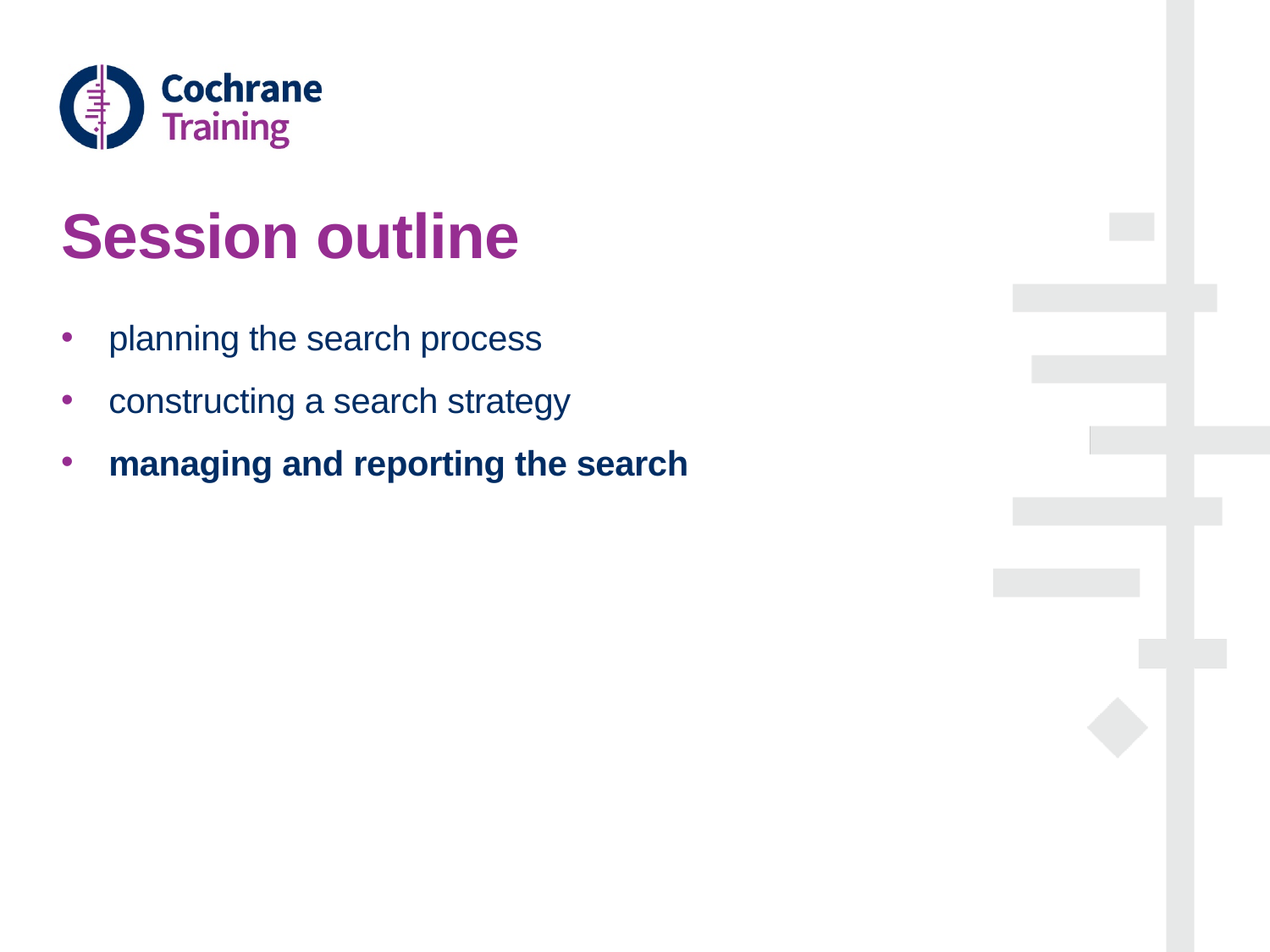

# Session outline
planning the search process
constructing a search strategy
managing and reporting the search